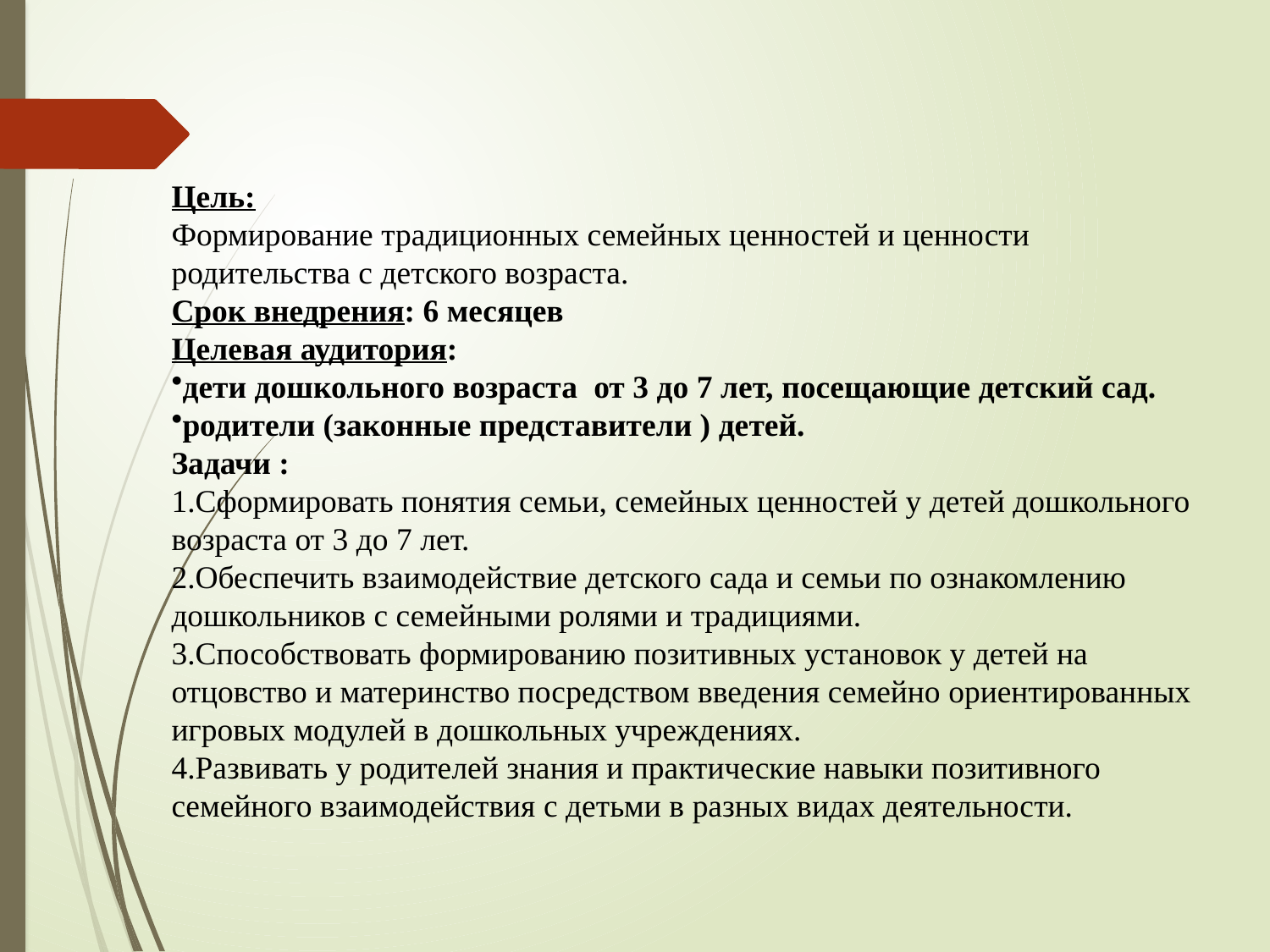

Цель:
Формирование традиционных семейных ценностей и ценности родительства с детского возраста.
Срок внедрения: 6 месяцев
Целевая аудитория:
дети дошкольного возраста  от 3 до 7 лет, посещающие детский сад.
родители (законные представители ) детей.
Задачи :
1.Сформировать понятия семьи, семейных ценностей у детей дошкольного возраста от 3 до 7 лет.
2.Обеспечить взаимодействие детского сада и семьи по ознакомлению дошкольников с семейными ролями и традициями.
3.Способствовать формированию позитивных установок у детей на отцовство и материнство посредством введения семейно ориентированных игровых модулей в дошкольных учреждениях.
4.Развивать у родителей знания и практические навыки позитивного семейного взаимодействия с детьми в разных видах деятельности.